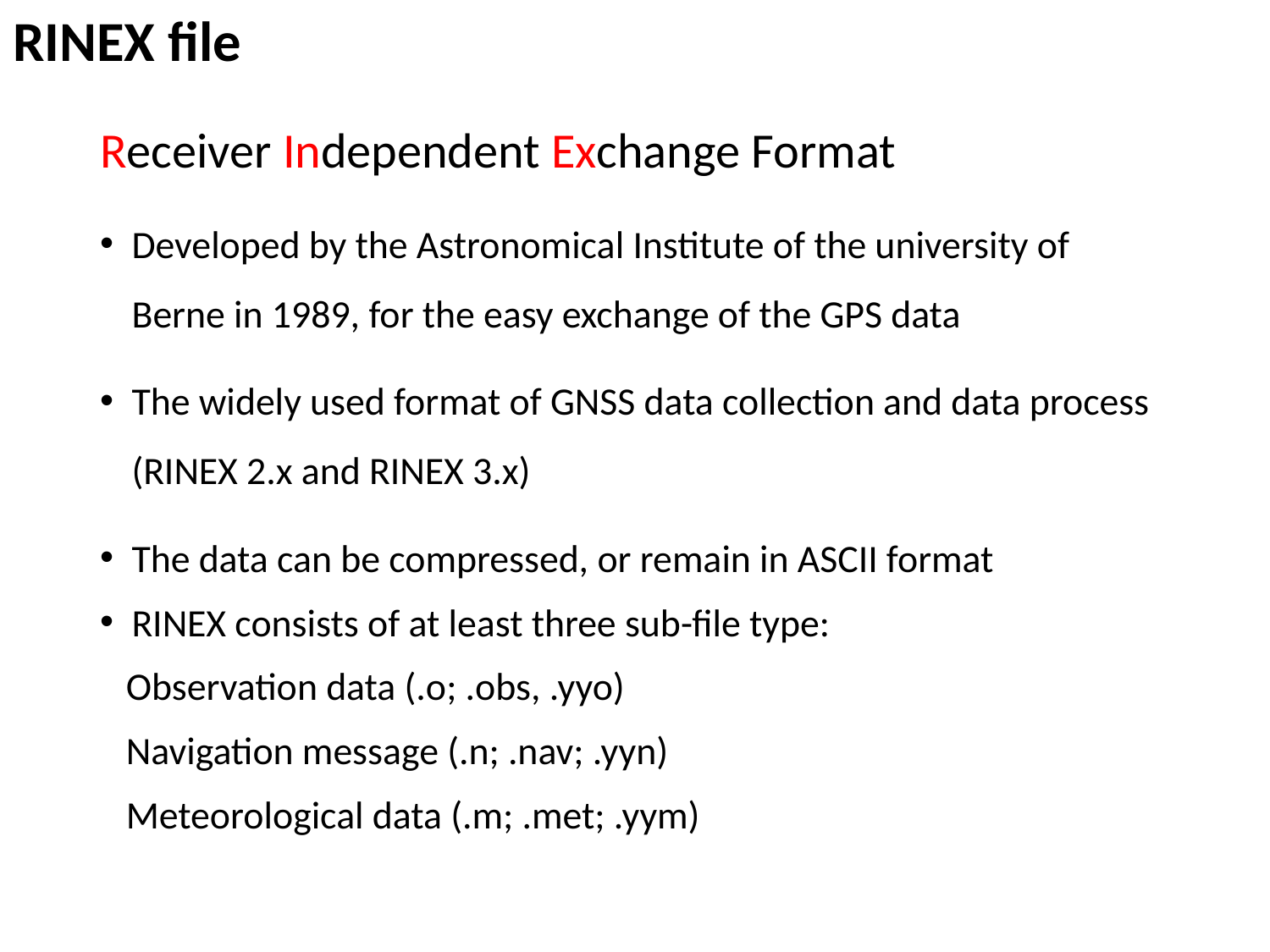

# RINEX file
Receiver Independent Exchange Format
Developed by the Astronomical Institute of the university of Berne in 1989, for the easy exchange of the GPS data
The widely used format of GNSS data collection and data process (RINEX 2.x and RINEX 3.x)
The data can be compressed, or remain in ASCII format
RINEX consists of at least three sub-file type:
   Observation data (.o; .obs, .yyo)
   Navigation message (.n; .nav; .yyn)
   Meteorological data (.m; .met; .yym)